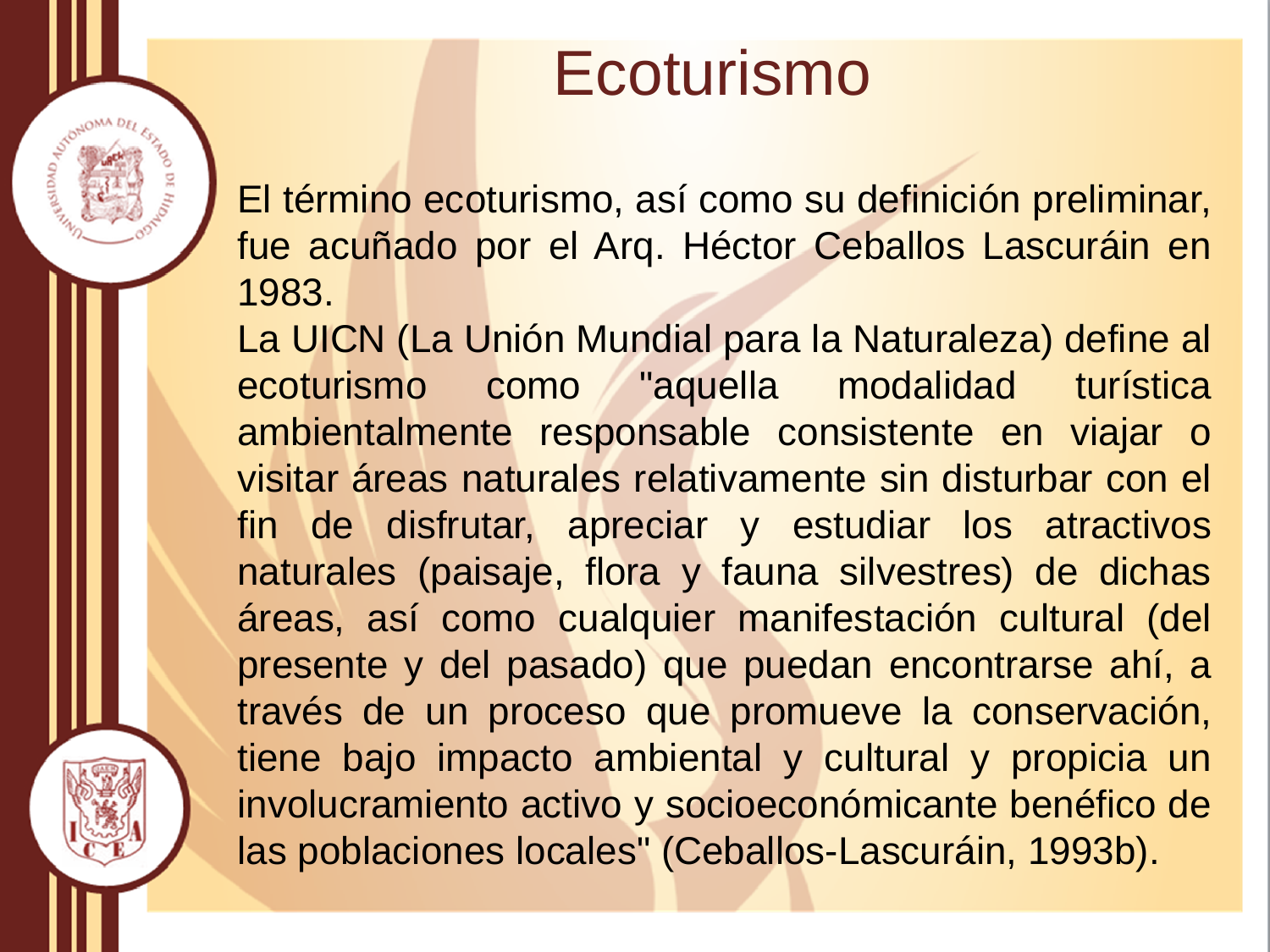

# Ecoturismo
El término ecoturismo, así como su definición preliminar, fue acuñado por el Arq. Héctor Ceballos Lascuráin en 1983.
La UICN (La Unión Mundial para la Naturaleza) define al ecoturismo como "aquella modalidad turística ambientalmente responsable consistente en viajar o visitar áreas naturales relativamente sin disturbar con el fin de disfrutar, apreciar y estudiar los atractivos naturales (paisaje, flora y fauna silvestres) de dichas áreas, así como cualquier manifestación cultural (del presente y del pasado) que puedan encontrarse ahí, a través de un proceso que promueve la conservación, tiene bajo impacto ambiental y cultural y propicia un involucramiento activo y socioeconómicante benéfico de las poblaciones locales" (Ceballos-Lascuráin, 1993b).